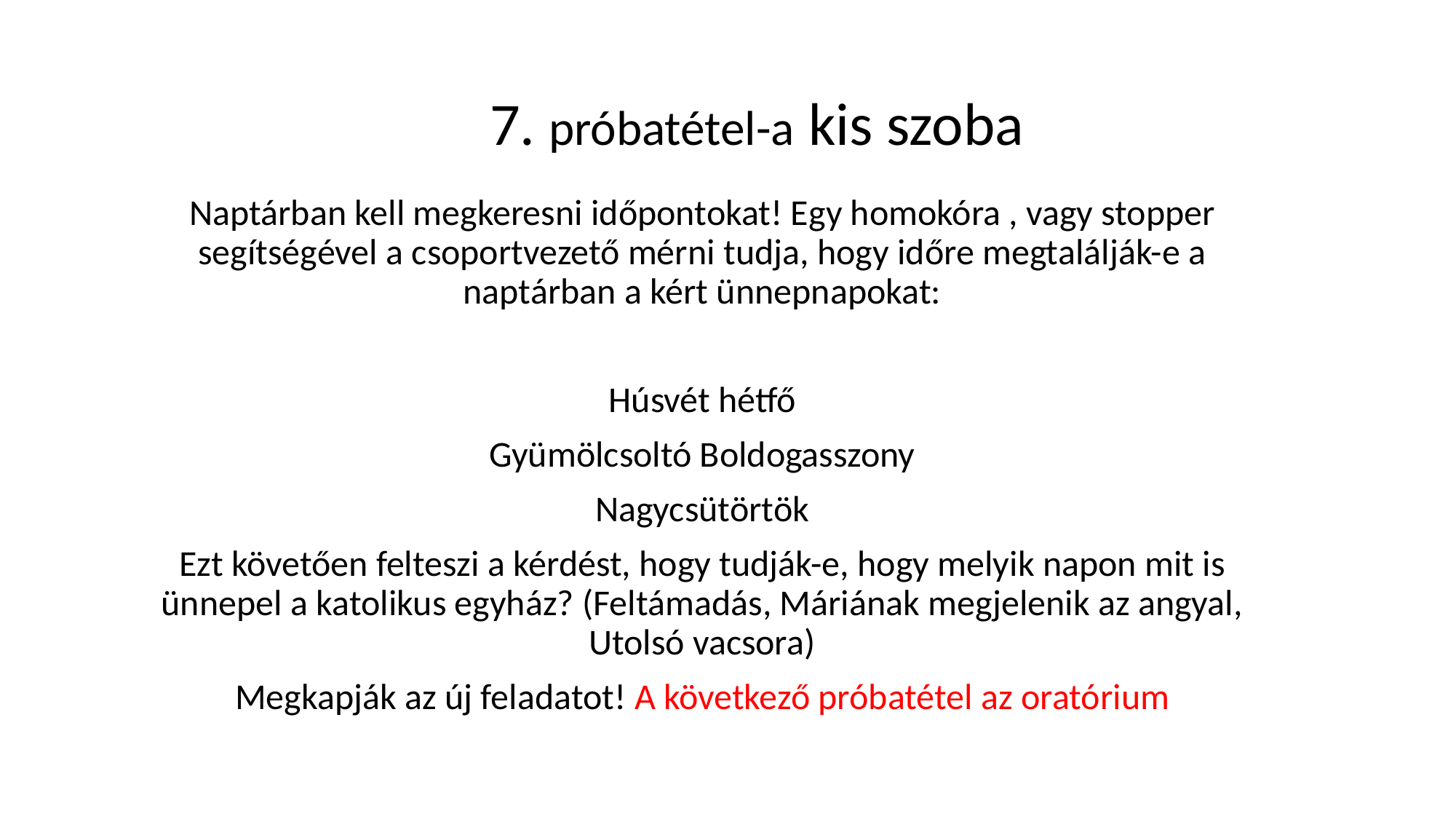

# 7. próbatétel-a kis szoba
Naptárban kell megkeresni időpontokat! Egy homokóra , vagy stopper segítségével a csoportvezető mérni tudja, hogy időre megtalálják-e a naptárban a kért ünnepnapokat:

Húsvét hétfő
Gyümölcsoltó Boldogasszony
Nagycsütörtök
Ezt követően felteszi a kérdést, hogy tudják-e, hogy melyik napon mit is ünnepel a katolikus egyház? (Feltámadás, Máriának megjelenik az angyal, Utolsó vacsora)
Megkapják az új feladatot! A következő próbatétel az oratórium